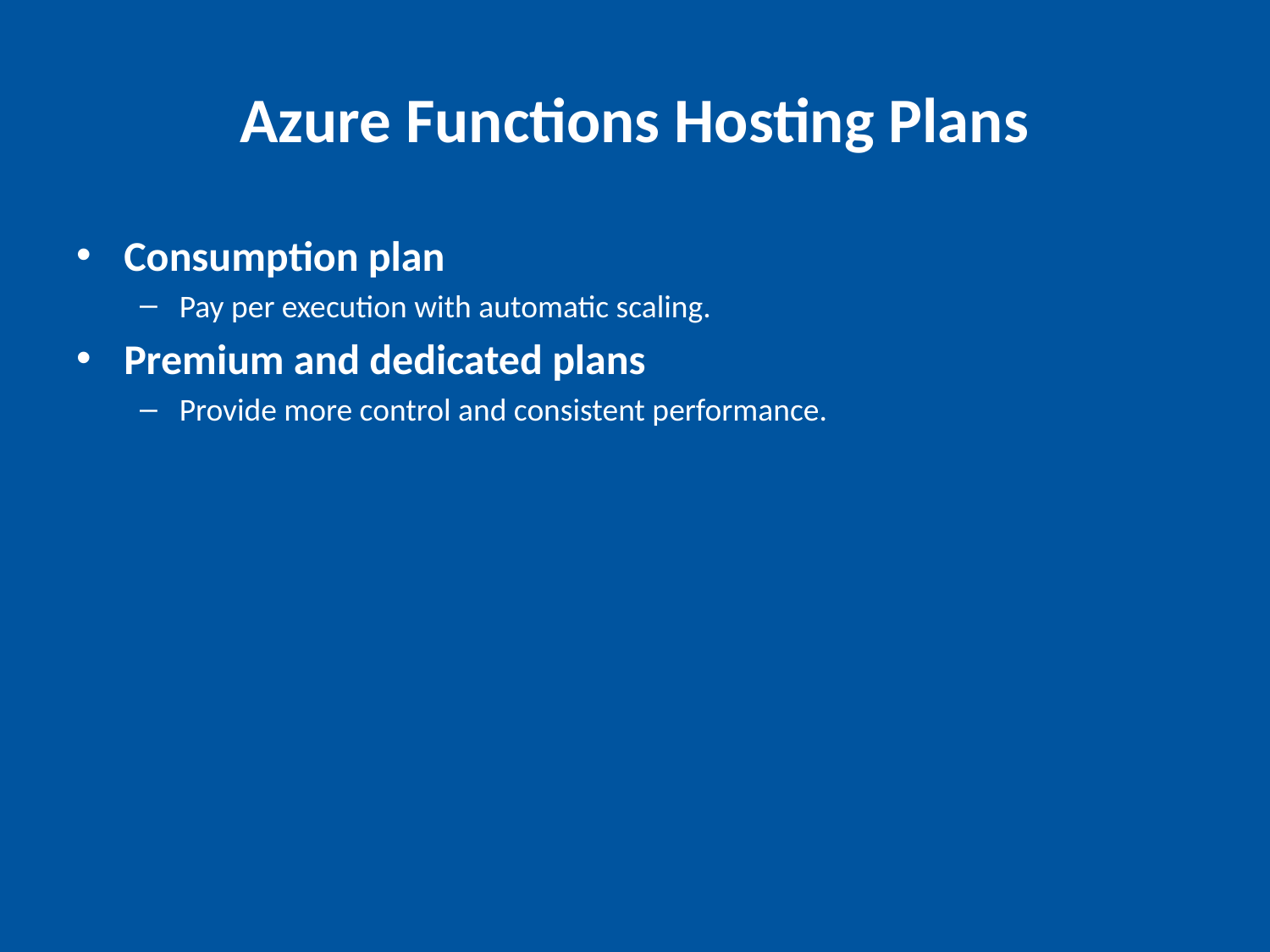

# Azure Functions Hosting Plans
Consumption plan
Pay per execution with automatic scaling.
Premium and dedicated plans
Provide more control and consistent performance.